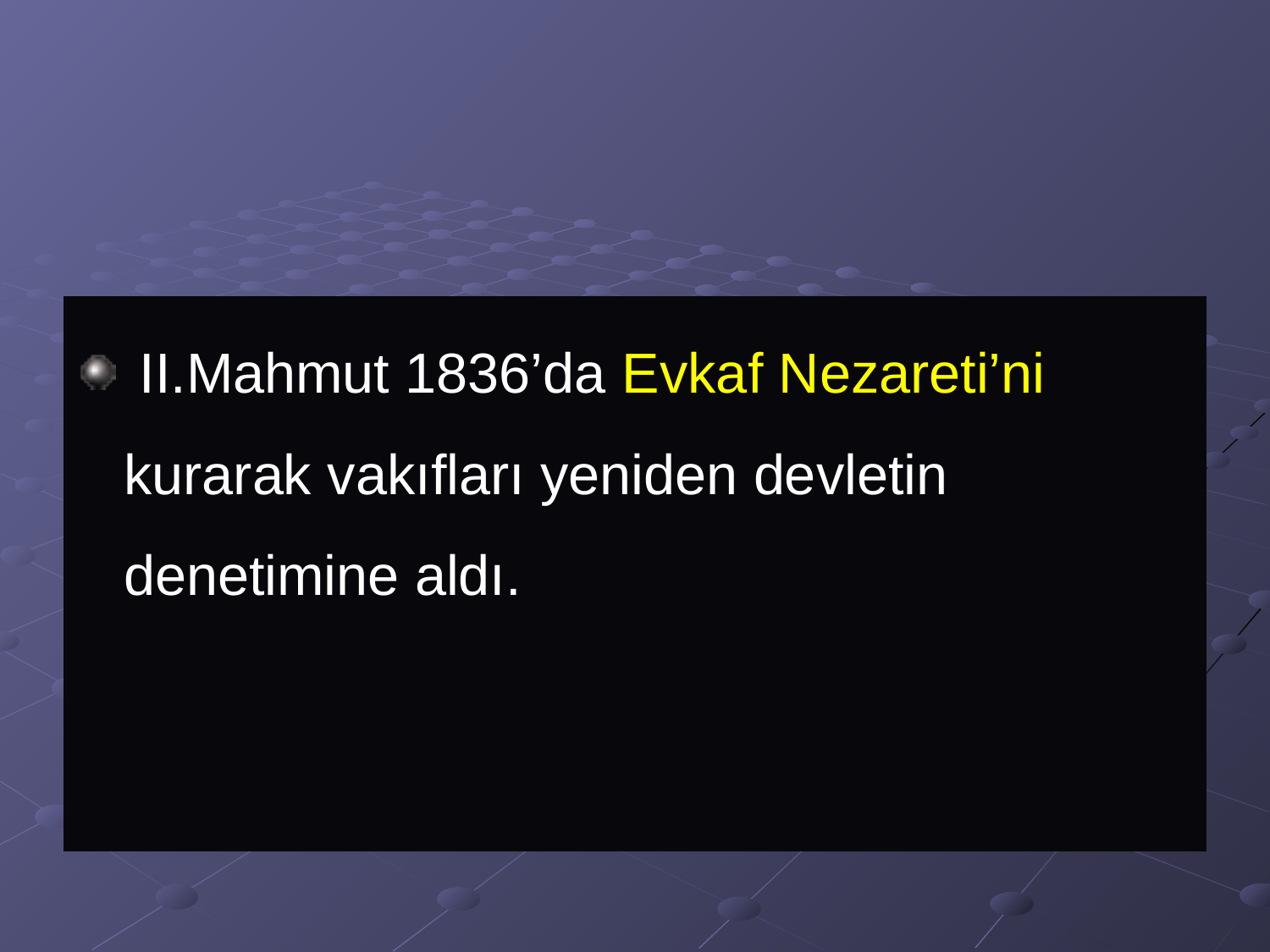

II.Mahmut 1836’da Evkaf Nezareti’ni kurarak vakıfları yeniden devletin denetimine aldı.